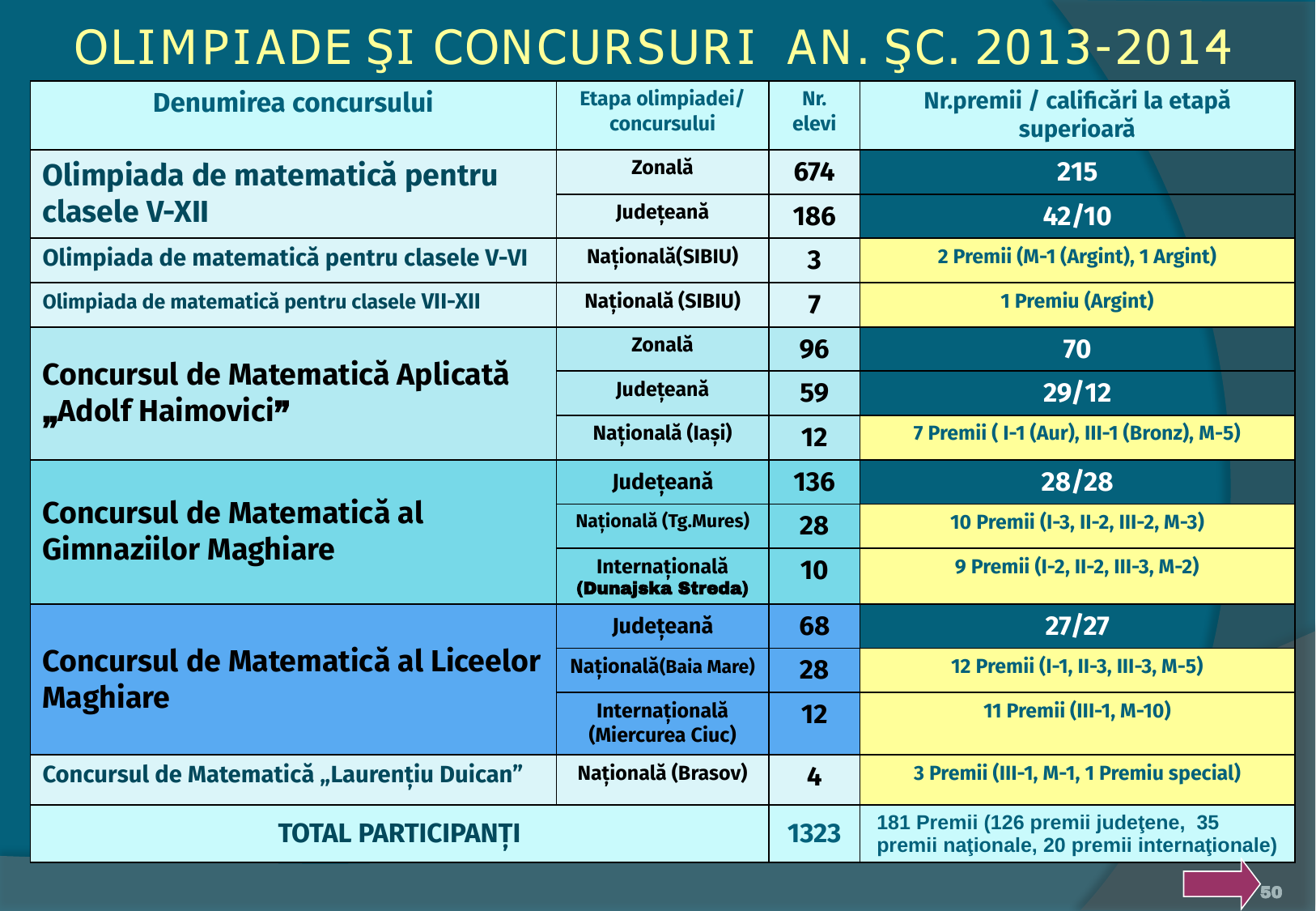

# OLIMPIADE ŞI CONCURSURI  AN. ŞC. 2013-2014
| Denumirea concursului | Etapa olimpiadei/ concursului | Nr. elevi | Nr.premii / calificări la etapă superioară |
| --- | --- | --- | --- |
| Olimpiada de matematică pentru clasele V-XII | Zonală | 674 | 215 |
|  | Judeţeană | 186 | 42/10 |
| Olimpiada de matematică pentru clasele V-VI | Naţională(SIBIU) | 3 | 2 Premii (M-1 (Argint), 1 Argint) |
| Olimpiada de matematică pentru clasele VII-XII | Naţională (SIBIU) | 7 | 1 Premiu (Argint) |
| Concursul de Matematică Aplicată „Adolf Haimovici” | Zonală | 96 | 70 |
|  | Judeţeană | 59 | 29/12 |
|  | Naţională (Iaşi) | 12 | 7 Premii ( I-1 (Aur), III-1 (Bronz), M-5) |
| Concursul de Matematică al Gimnaziilor Maghiare | Judeţeană | 136 | 28/28 |
|  | Naţională (Tg.Mures) | 28 | 10 Premii (I-3, II-2, III-2, M-3) |
|  | Internaţională (Dunajska Streda) | 10 | 9 Premii (I-2, II-2, III-3, M-2) |
| Concursul de Matematică al Liceelor Maghiare | Judeţeană | 68 | 27/27 |
|  | Naţională(Baia Mare) | 28 | 12 Premii (I-1, II-3, III-3, M-5) |
|  | Internaţională (Miercurea Ciuc) | 12 | 11 Premii (III-1, M-10) |
| Concursul de Matematică „Laurenţiu Duican” | Naţională (Brasov) | 4 | 3 Premii (III-1, M-1, 1 Premiu special) |
| TOTAL PARTICIPANŢI |  | 1323 | 181 Premii (126 premii judeţene, 35 premii naţionale, 20 premii internaţionale) |
50